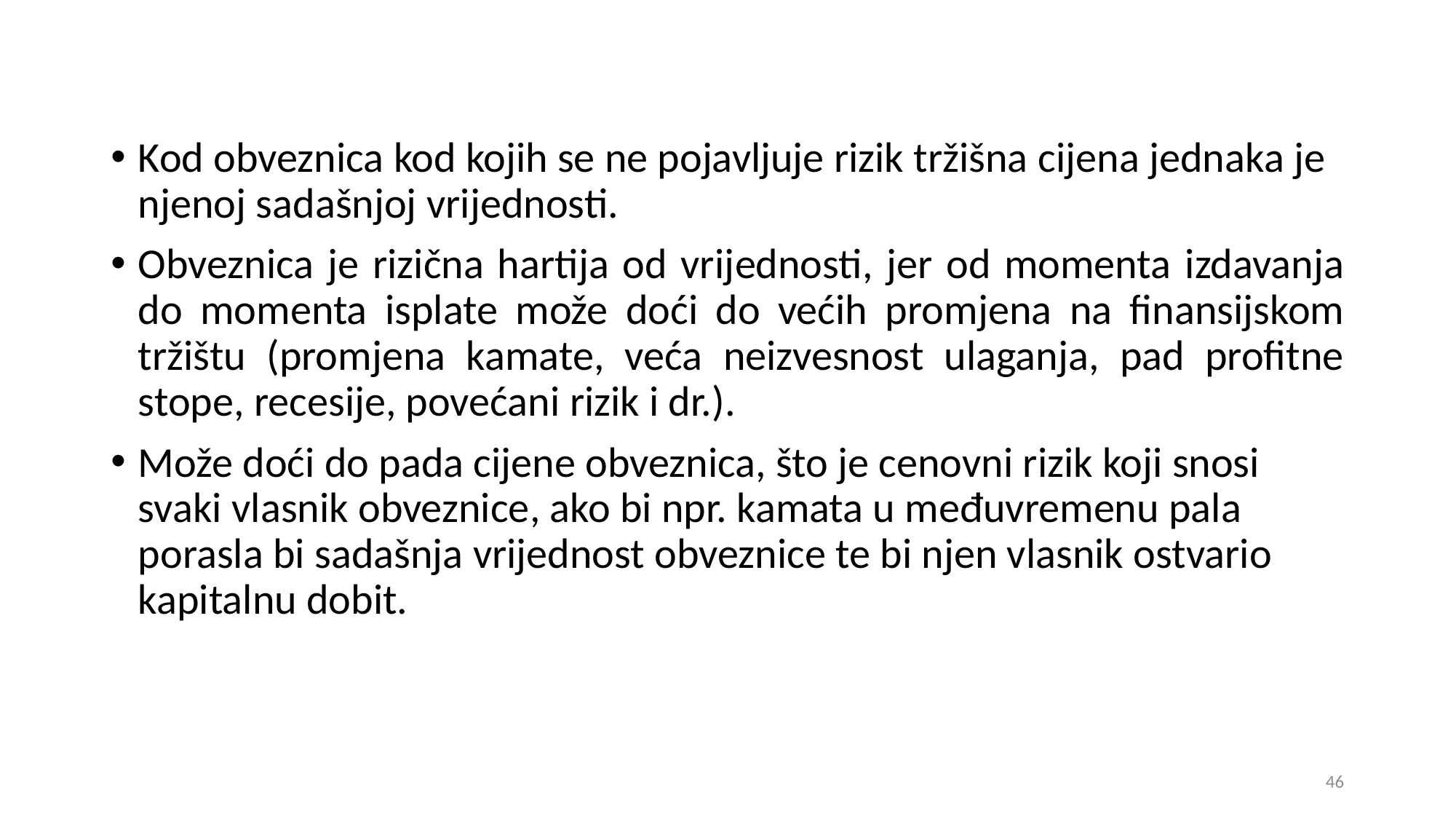

Kod obveznica kod kojih se ne pojavljuje rizik tržišna cijena jednaka je njenoj sadašnjoj vrijednosti.
Obveznica je rizična hartija od vrijednosti, jer od momenta izdavanja do momenta isplate može doći do većih promjena na finansijskom tržištu (promjena kamate, veća neizvesnost ulaganja, pad profitne stope, recesije, povećani rizik i dr.).
Može doći do pada cijene obveznica, što je cenovni rizik koji snosi svaki vlasnik obveznice, ako bi npr. kamata u međuvremenu pala porasla bi sadašnja vrijednost obveznice te bi njen vlasnik ostvario kapitalnu dobit.
46